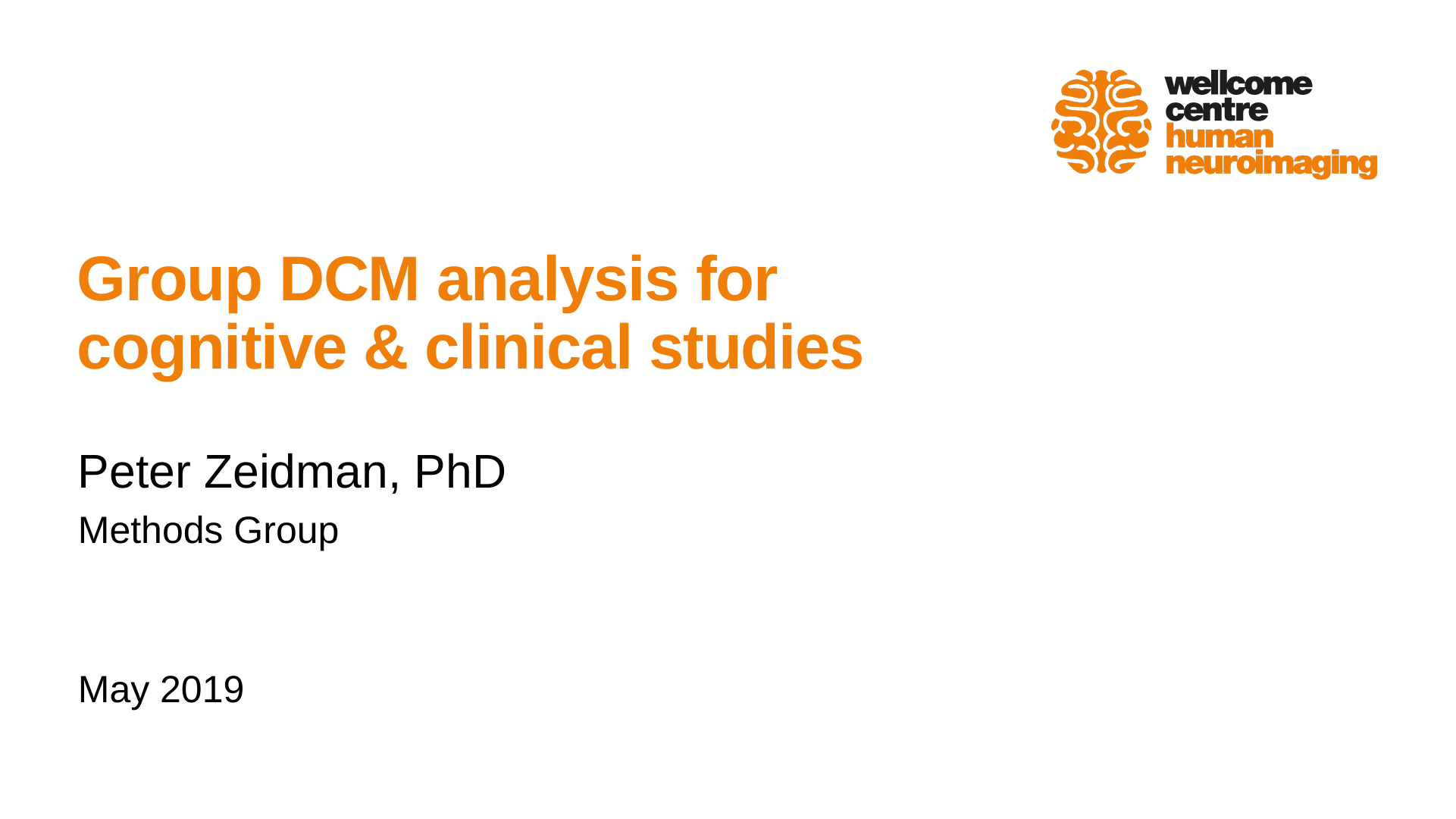

# Group DCM analysis for cognitive & clinical studies
Peter Zeidman, PhD
Methods Group

May 2019